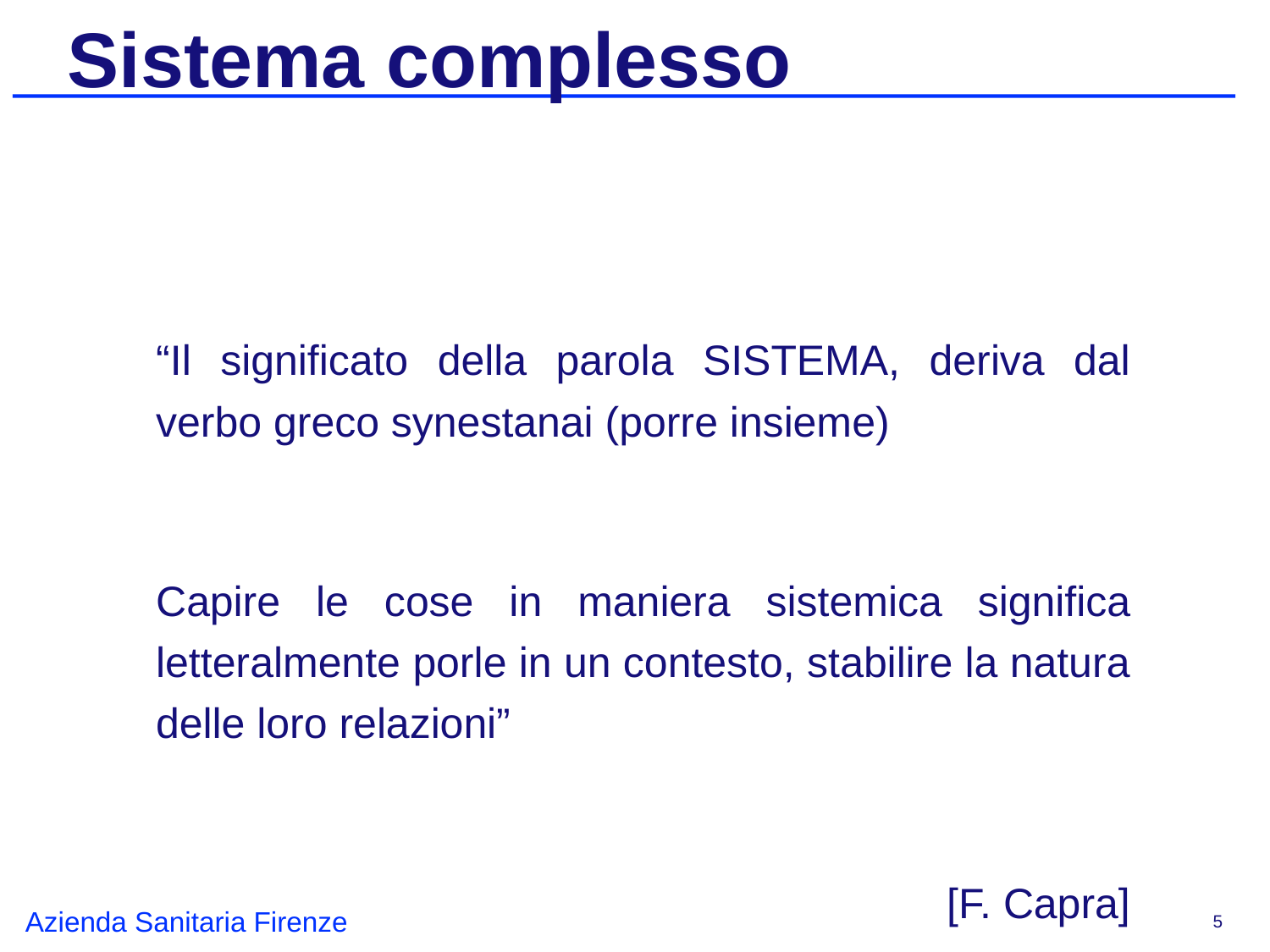

# Sistema complesso
“Il significato della parola SISTEMA, deriva dal verbo greco synestanai (porre insieme)

Capire le cose in maniera sistemica significa letteralmente porle in un contesto, stabilire la natura delle loro relazioni”

[F. Capra]